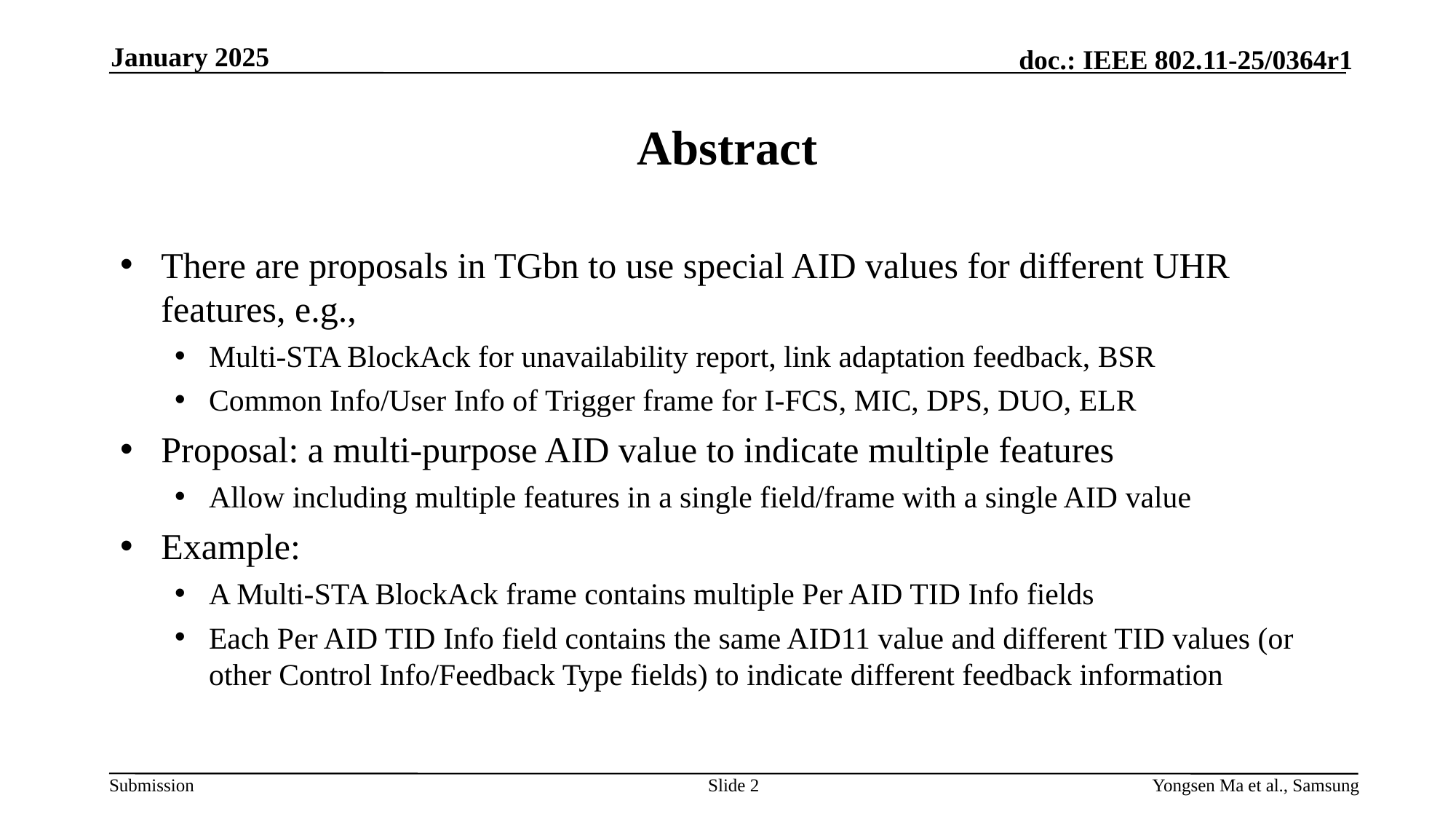

January 2025
# Abstract
There are proposals in TGbn to use special AID values for different UHR features, e.g.,
Multi-STA BlockAck for unavailability report, link adaptation feedback, BSR
Common Info/User Info of Trigger frame for I-FCS, MIC, DPS, DUO, ELR
Proposal: a multi-purpose AID value to indicate multiple features
Allow including multiple features in a single field/frame with a single AID value
Example:
A Multi-STA BlockAck frame contains multiple Per AID TID Info fields
Each Per AID TID Info field contains the same AID11 value and different TID values (or other Control Info/Feedback Type fields) to indicate different feedback information
Slide 2
Yongsen Ma et al., Samsung